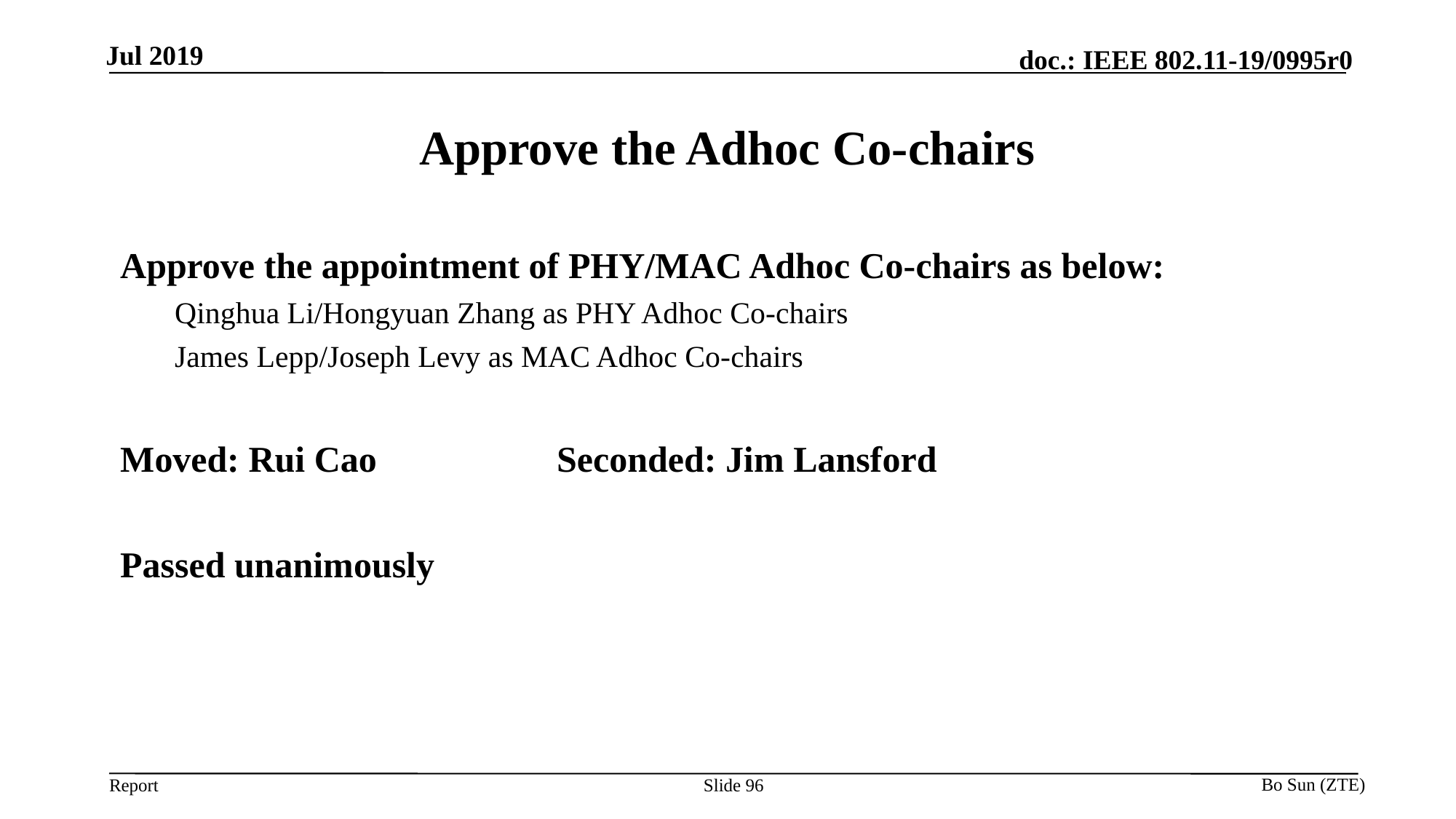

Jul 2019
# Approve the Adhoc Co-chairs
Approve the appointment of PHY/MAC Adhoc Co-chairs as below:
Qinghua Li/Hongyuan Zhang as PHY Adhoc Co-chairs
James Lepp/Joseph Levy as MAC Adhoc Co-chairs

Moved: Rui Cao 		Seconded: Jim Lansford

Passed unanimously
Bo Sun (ZTE)
Slide 96